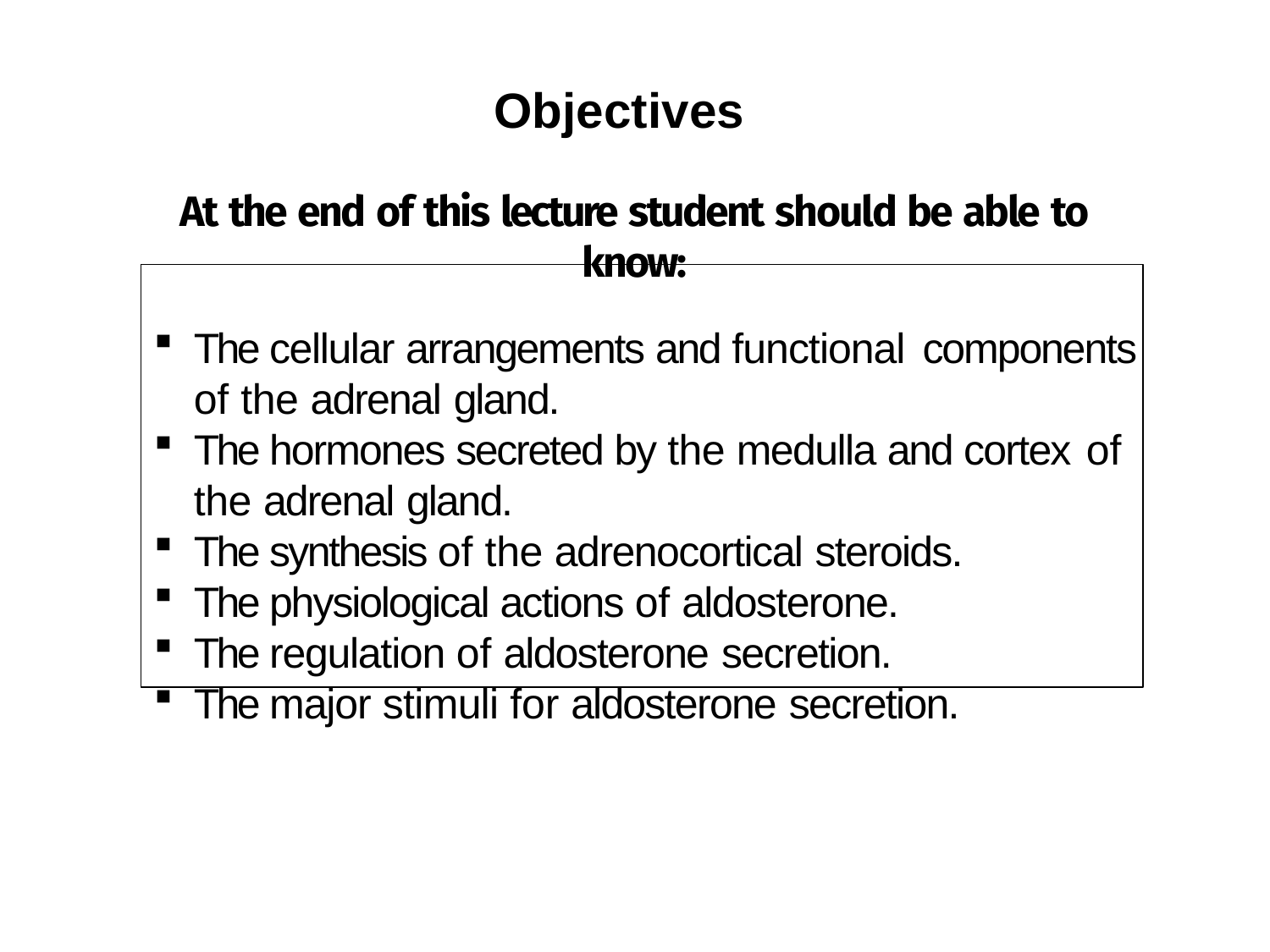

# Objectives
At the end of this lecture student should be able to know:
The cellular arrangements and functional components
of the adrenal gland.
The hormones secreted by the medulla and cortex of
the adrenal gland.
The synthesis of the adrenocortical steroids.
The physiological actions of aldosterone.
The regulation of aldosterone secretion.
The major stimuli for aldosterone secretion.